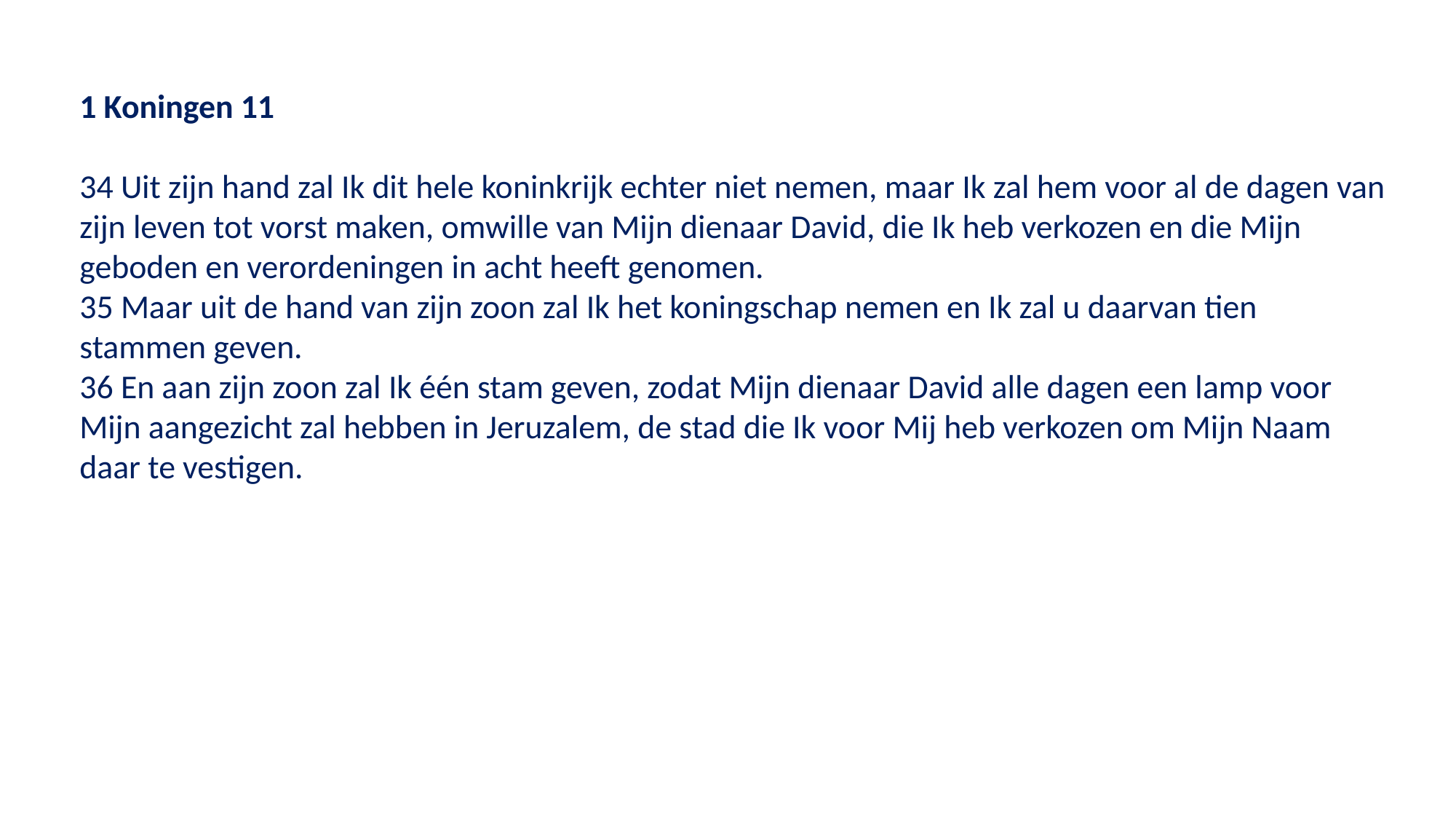

1 Koningen 11

34 Uit zijn hand zal Ik dit hele koninkrijk echter niet nemen, maar Ik zal hem voor al de dagen van zijn leven tot vorst maken, omwille van Mijn dienaar David, die Ik heb verkozen en die Mijn geboden en verordeningen in acht heeft genomen.
35 Maar uit de hand van zijn zoon zal Ik het koningschap nemen en Ik zal u daarvan tien stammen geven.
36 En aan zijn zoon zal Ik één stam geven, zodat Mijn dienaar David alle dagen een lamp voor Mijn aangezicht zal hebben in Jeruzalem, de stad die Ik voor Mij heb verkozen om Mijn Naam daar te vestigen.